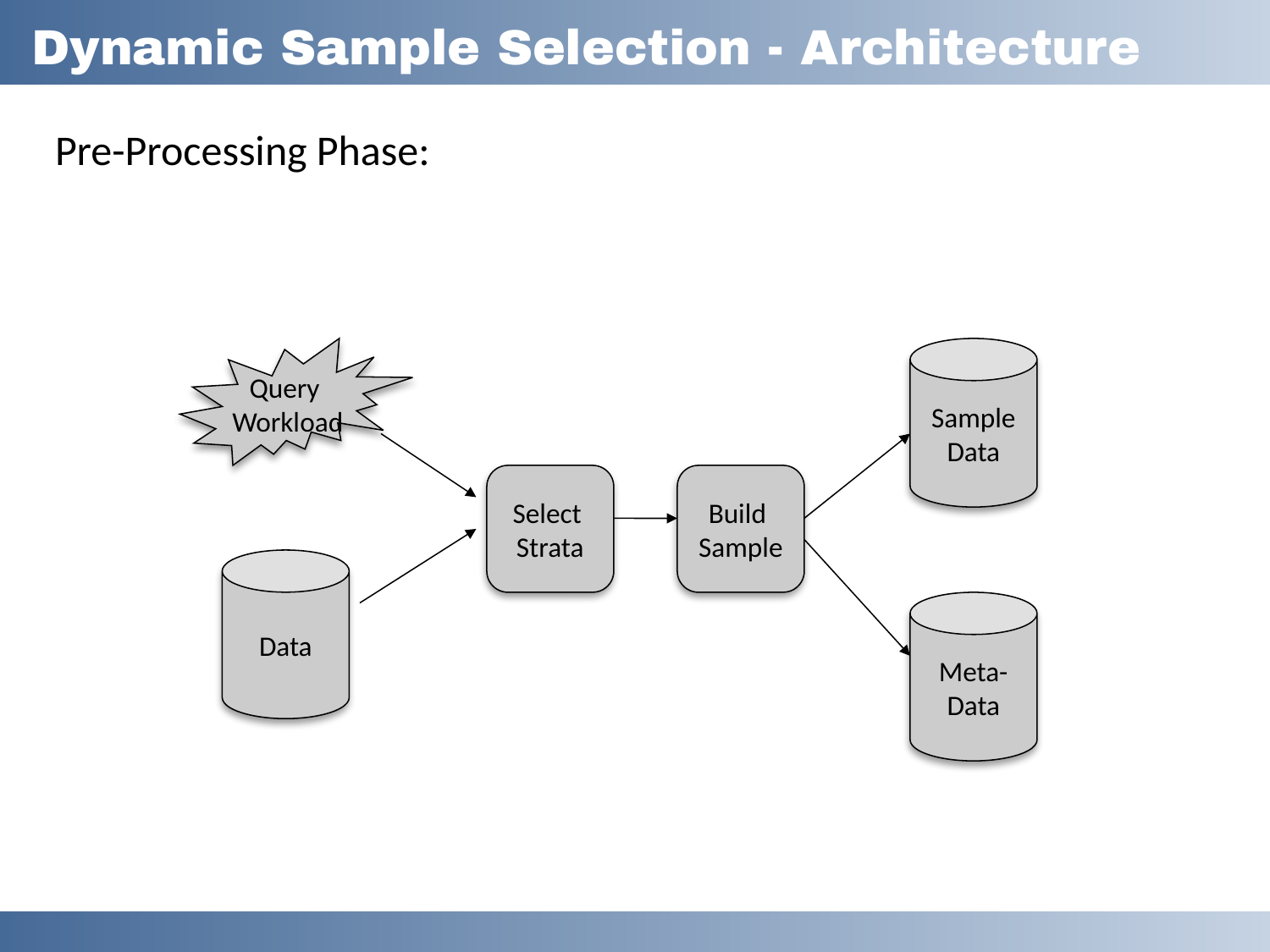

# Dynamic Sample Selection - Architecture
Pre-Processing Phase:

Query
Workload
 Sample
Data

Select
Strata
Build
Sample

Data
Meta-
Data